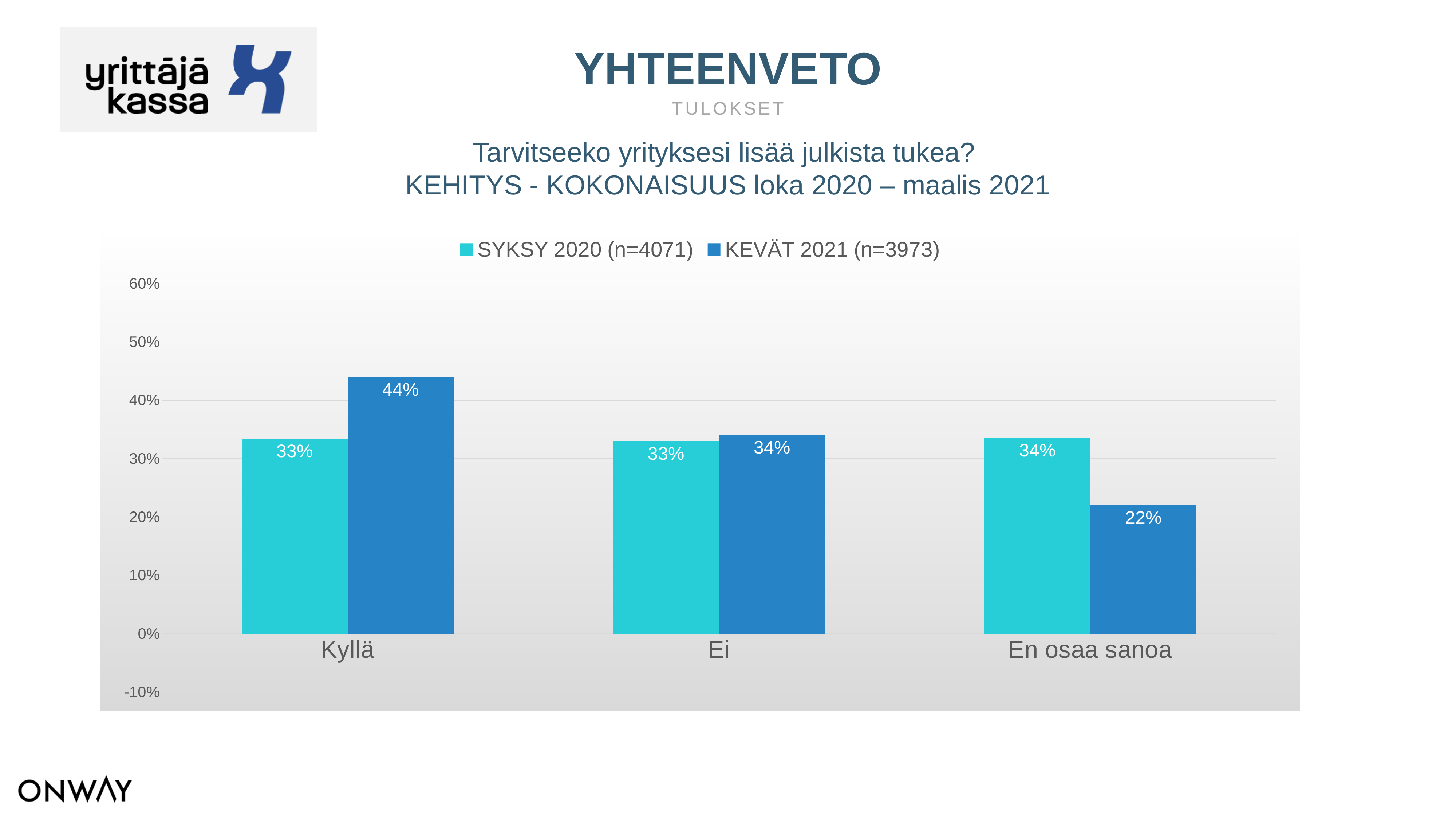

YHTEENVETO
TULOKSET
Tarvitseeko yrityksesi lisää julkista tukea?
KEHITYS - KOKONAISUUS loka 2020 – maalis 2021
ROOLI

### Chart

| Category | SYKSY 2020 (n=4071) | KEVÄT 2021 (n=3973) |
|---|---|---|
| Kyllä | 0.3343158929010071 | 0.43946639818776745 |
| Ei | 0.3301400147383935 | 0.34054870375031465 |
| En osaa sanoa | 0.33554409236059934 | 0.21998489806191796 |